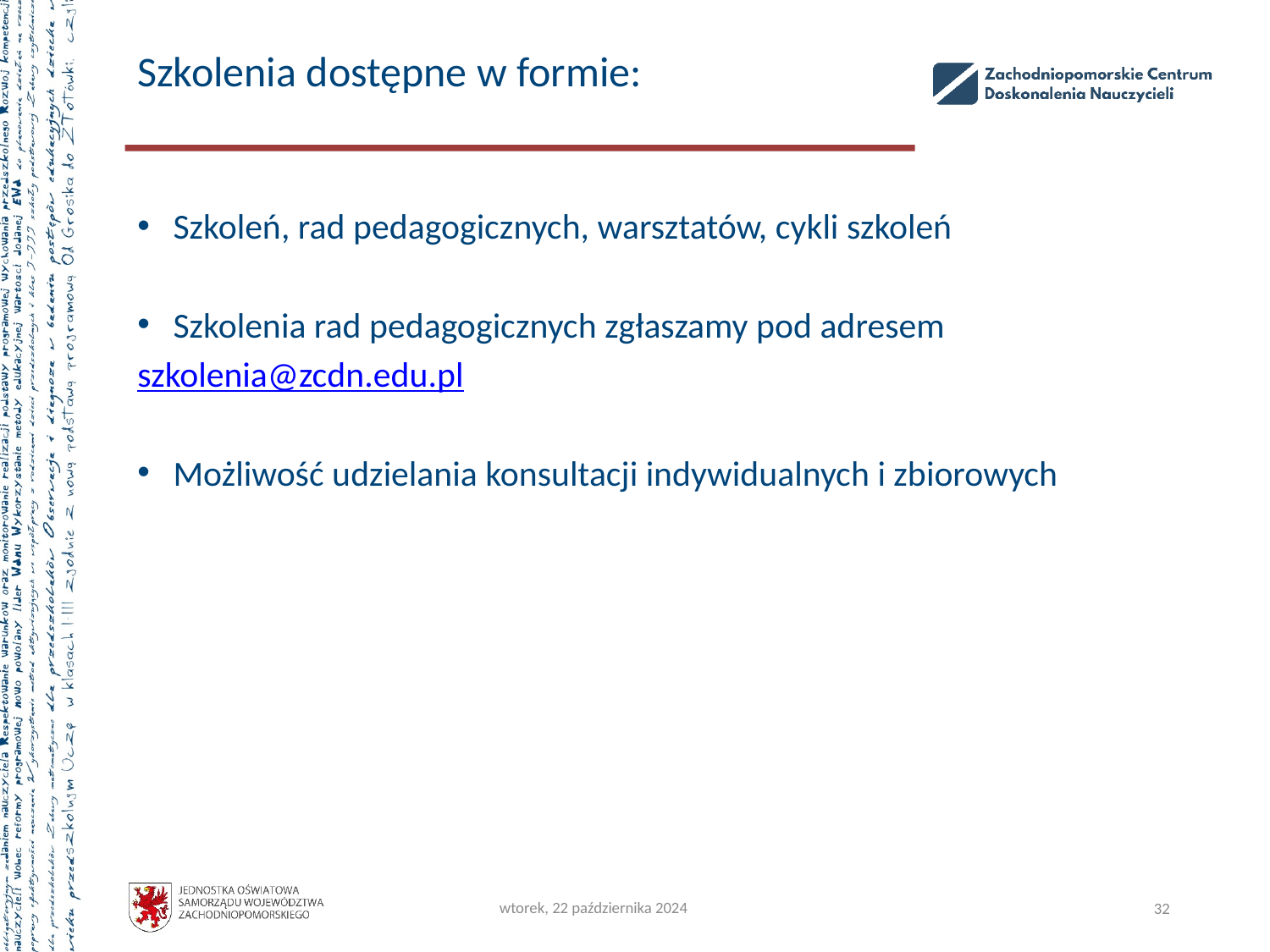

# Szkolenia dostępne w formie:
Szkoleń, rad pedagogicznych, warsztatów, cykli szkoleń

Szkolenia rad pedagogicznych zgłaszamy pod adresem
szkolenia@zcdn.edu.pl

Możliwość udzielania konsultacji indywidualnych i zbiorowych
wtorek, 22 października 2024
32